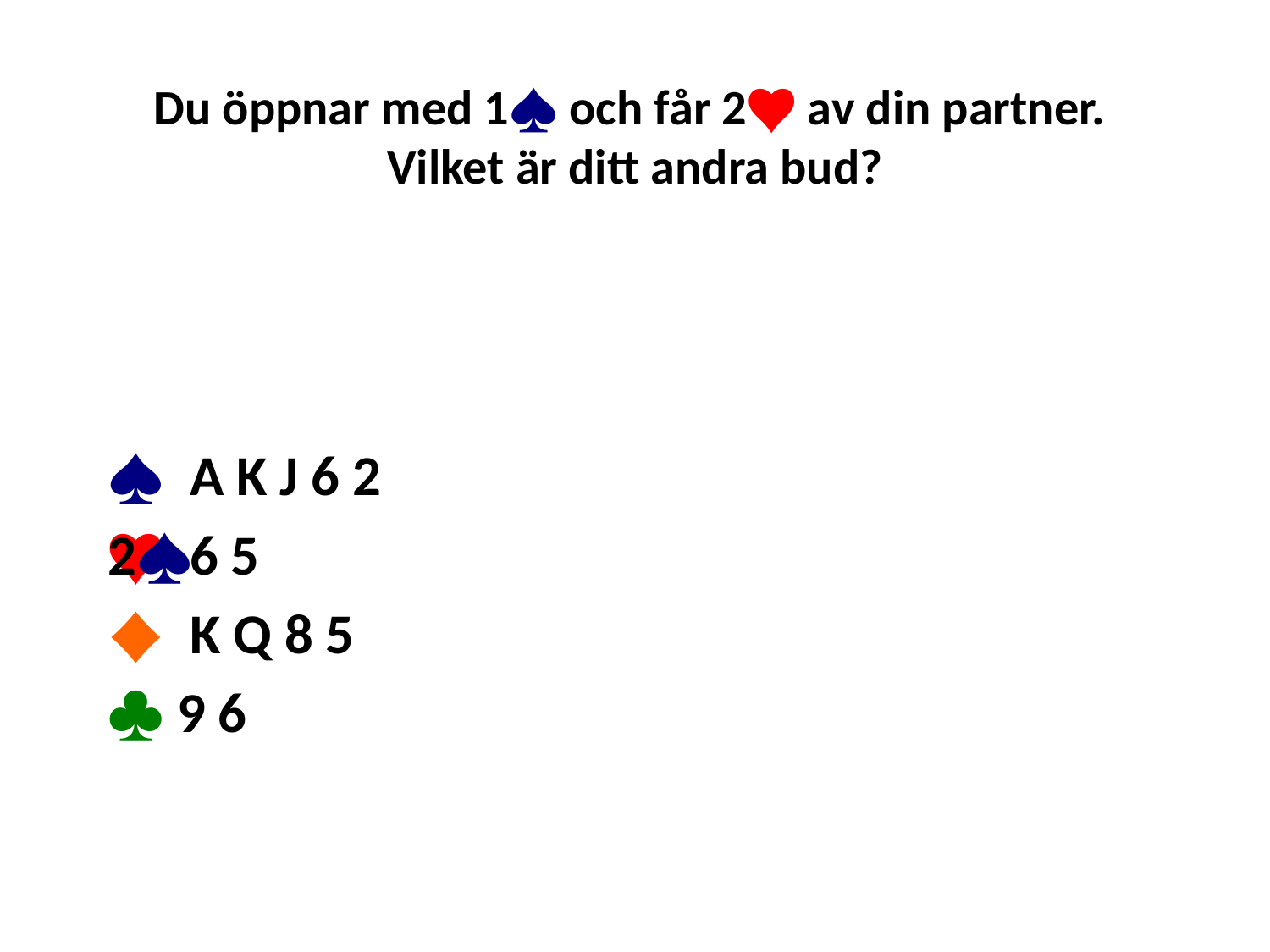

# Du öppnar med 1♠ och får 2♥ av din partner. Vilket är ditt andra bud?

♠  A K J 6 2
♥  6 5
♦  K Q 8 5
♣ 9 6

2♠